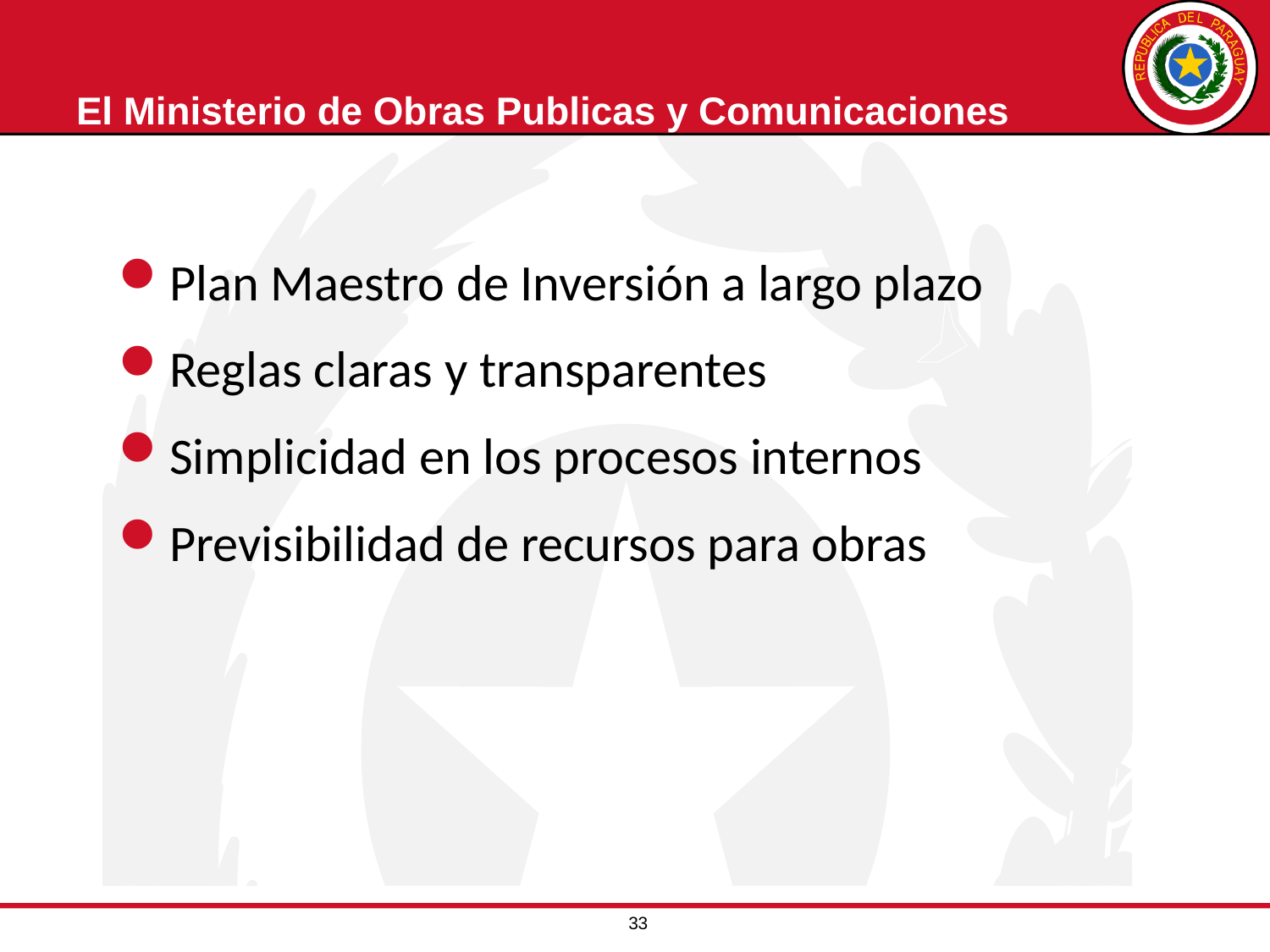

# El Ministerio de Obras Publicas y Comunicaciones
Plan Maestro de Inversión a largo plazo
Reglas claras y transparentes
Simplicidad en los procesos internos
Previsibilidad de recursos para obras